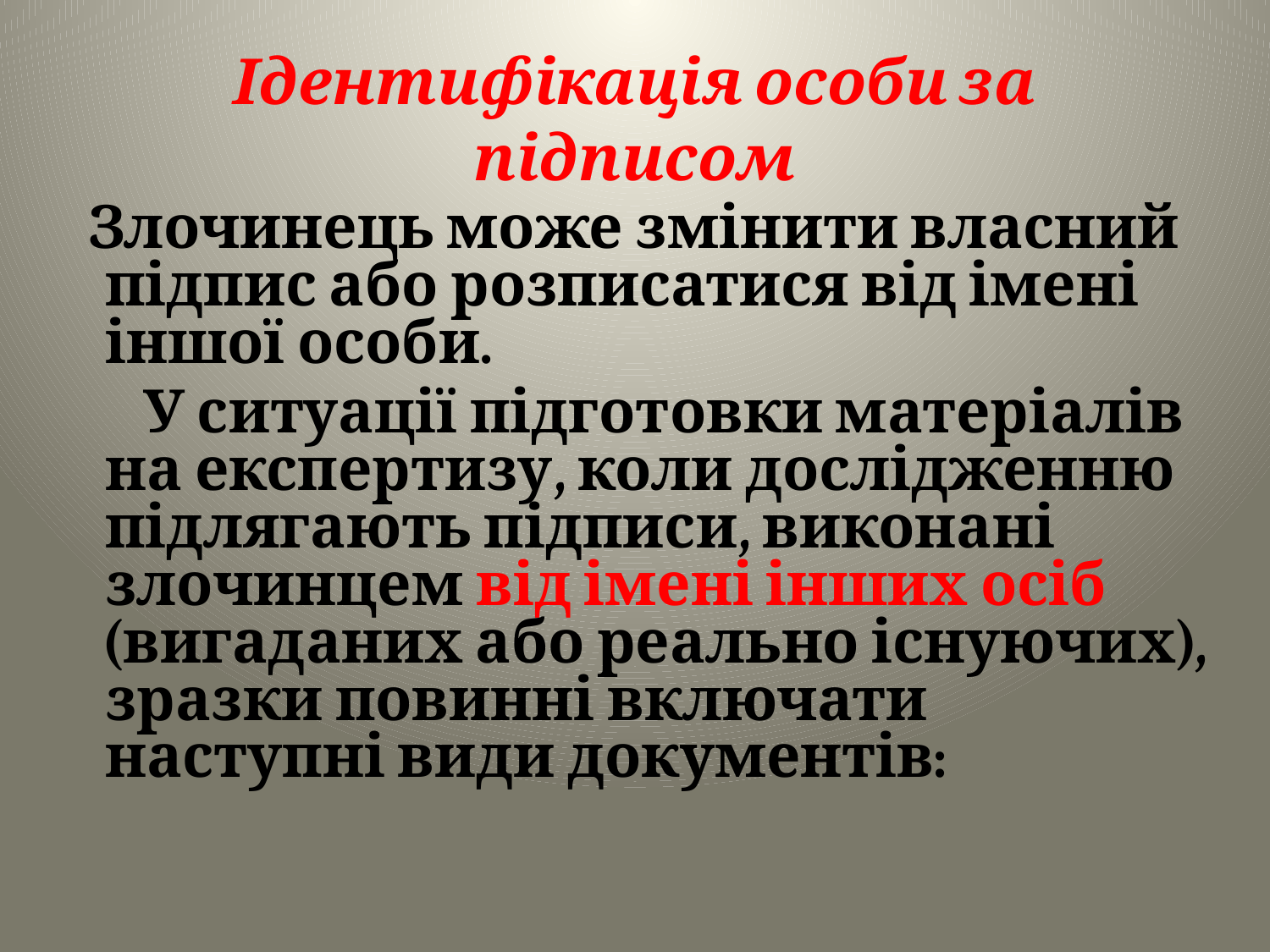

# Ідентифікація особи за підписом
   Злочинець може змінити власний підпис або розписатися від імені іншої особи.
       У ситуації підготовки матеріалів на експертизу, коли дослідженню підлягають підписи, виконані злочинцем від імені інших осіб (вигаданих або реально існуючих), зразки повинні включати наступні види документів: